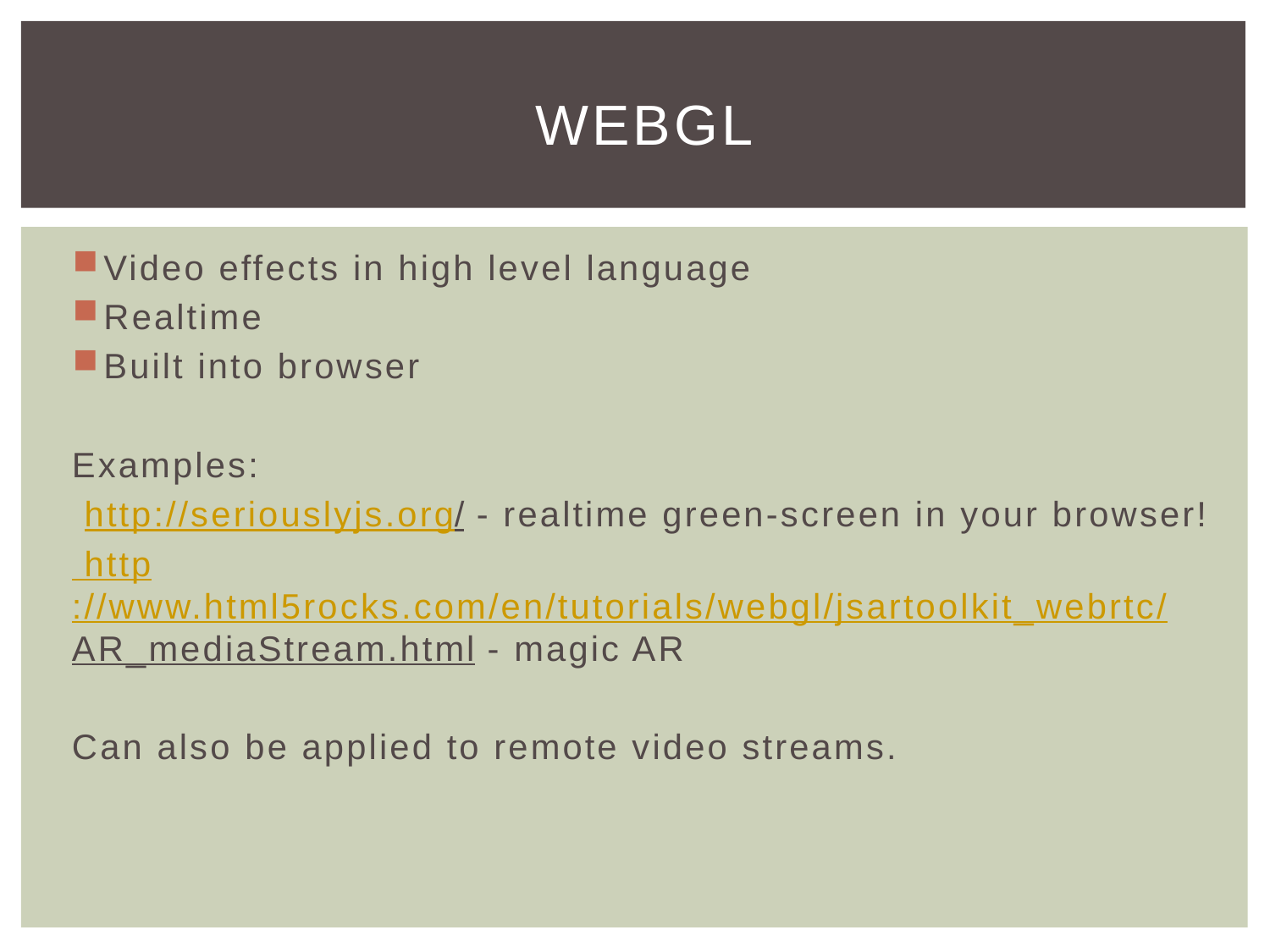

# WebGL
Video effects in high level language
Realtime
Built into browser

Examples:
 http://seriouslyjs.org/ - realtime green-screen in your browser!
 http://www.html5rocks.com/en/tutorials/webgl/jsartoolkit_webrtc/AR_mediaStream.html - magic AR

Can also be applied to remote video streams.